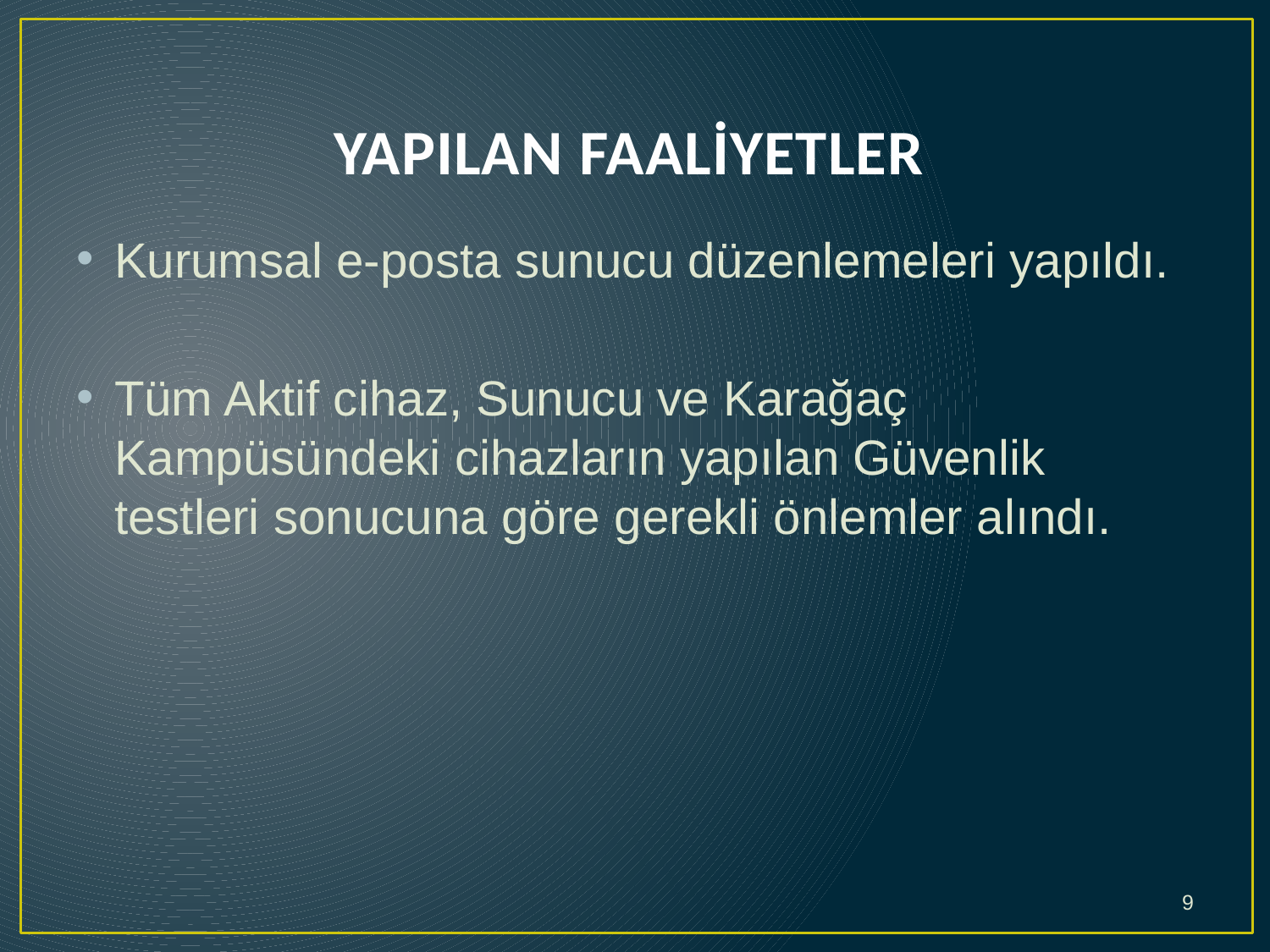

# YAPILAN FAALİYETLER
Kurumsal e-posta sunucu düzenlemeleri yapıldı.

Tüm Aktif cihaz, Sunucu ve Karağaç Kampüsündeki cihazların yapılan Güvenlik testleri sonucuna göre gerekli önlemler alındı.
9